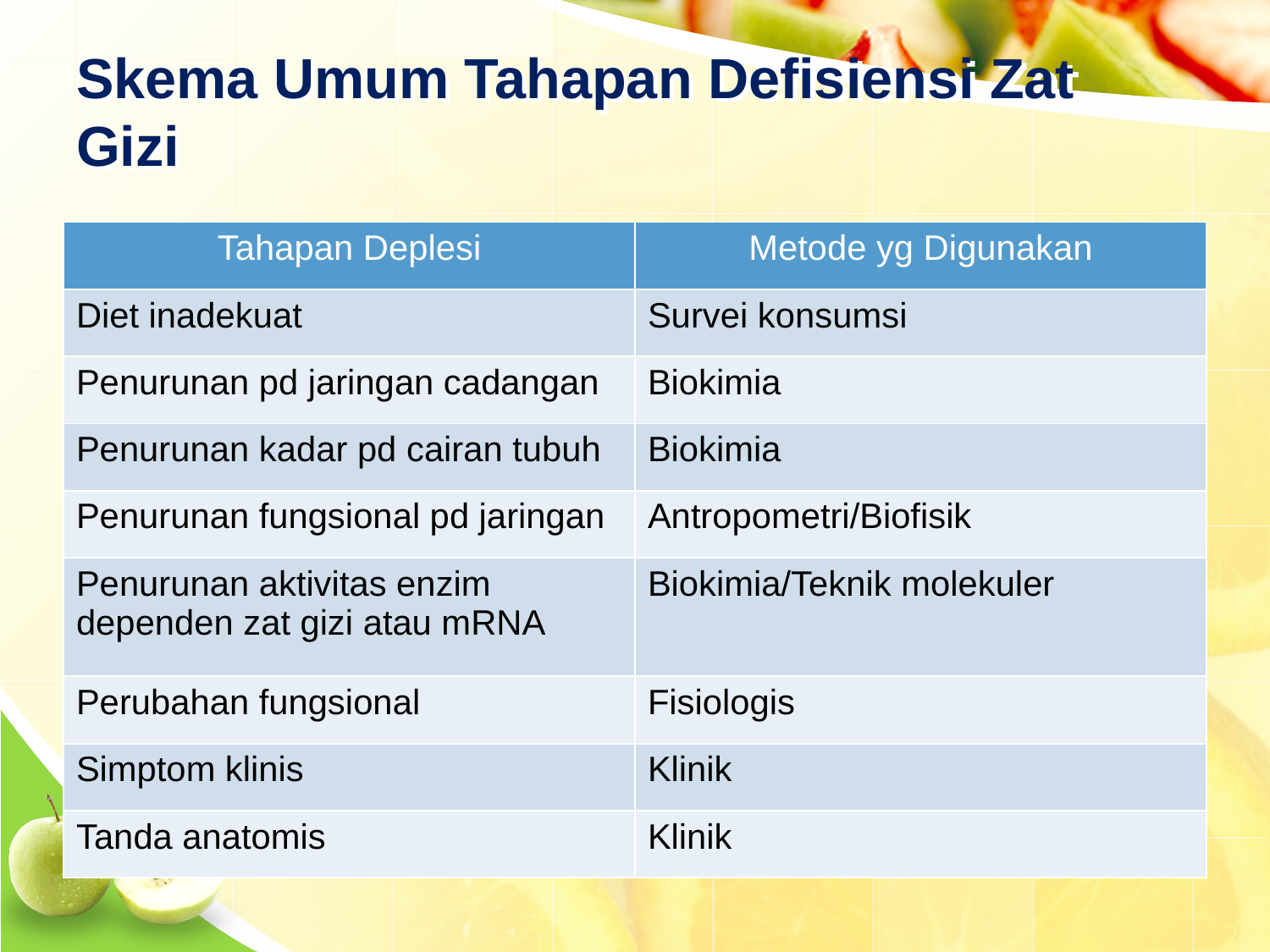

# Skema Umum Tahapan Defisiensi Zat Gizi
| Tahapan Deplesi | Metode yg Digunakan |
| --- | --- |
| Diet inadekuat | Survei konsumsi |
| Penurunan pd jaringan cadangan | Biokimia |
| Penurunan kadar pd cairan tubuh | Biokimia |
| Penurunan fungsional pd jaringan | Antropometri/Biofisik |
| Penurunan aktivitas enzim dependen zat gizi atau mRNA | Biokimia/Teknik molekuler |
| Perubahan fungsional | Fisiologis |
| Simptom klinis | Klinik |
| Tanda anatomis | Klinik |